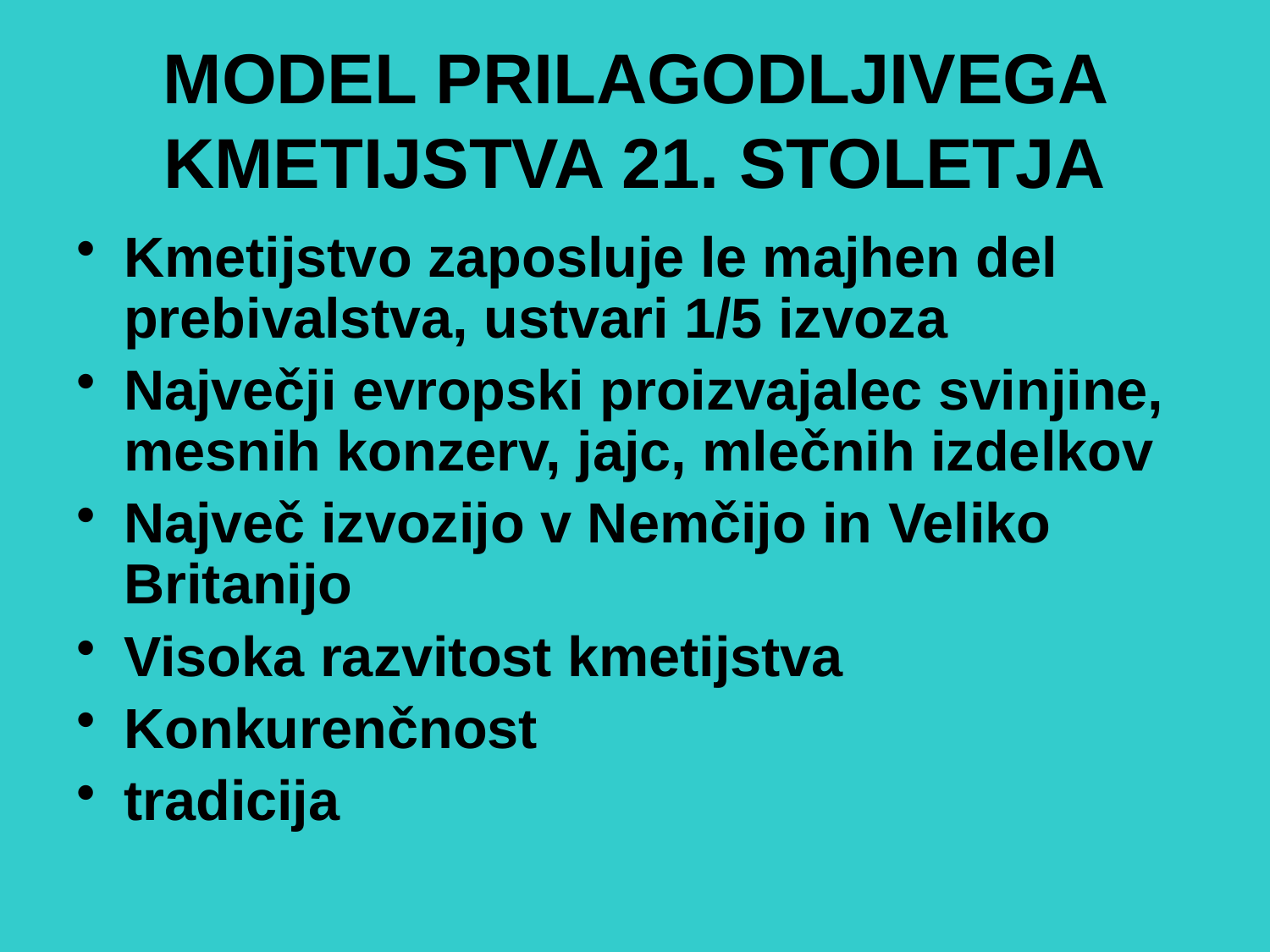

# MODEL PRILAGODLJIVEGA KMETIJSTVA 21. STOLETJA
Kmetijstvo zaposluje le majhen del prebivalstva, ustvari 1/5 izvoza
Največji evropski proizvajalec svinjine, mesnih konzerv, jajc, mlečnih izdelkov
Največ izvozijo v Nemčijo in Veliko Britanijo
Visoka razvitost kmetijstva
Konkurenčnost
tradicija